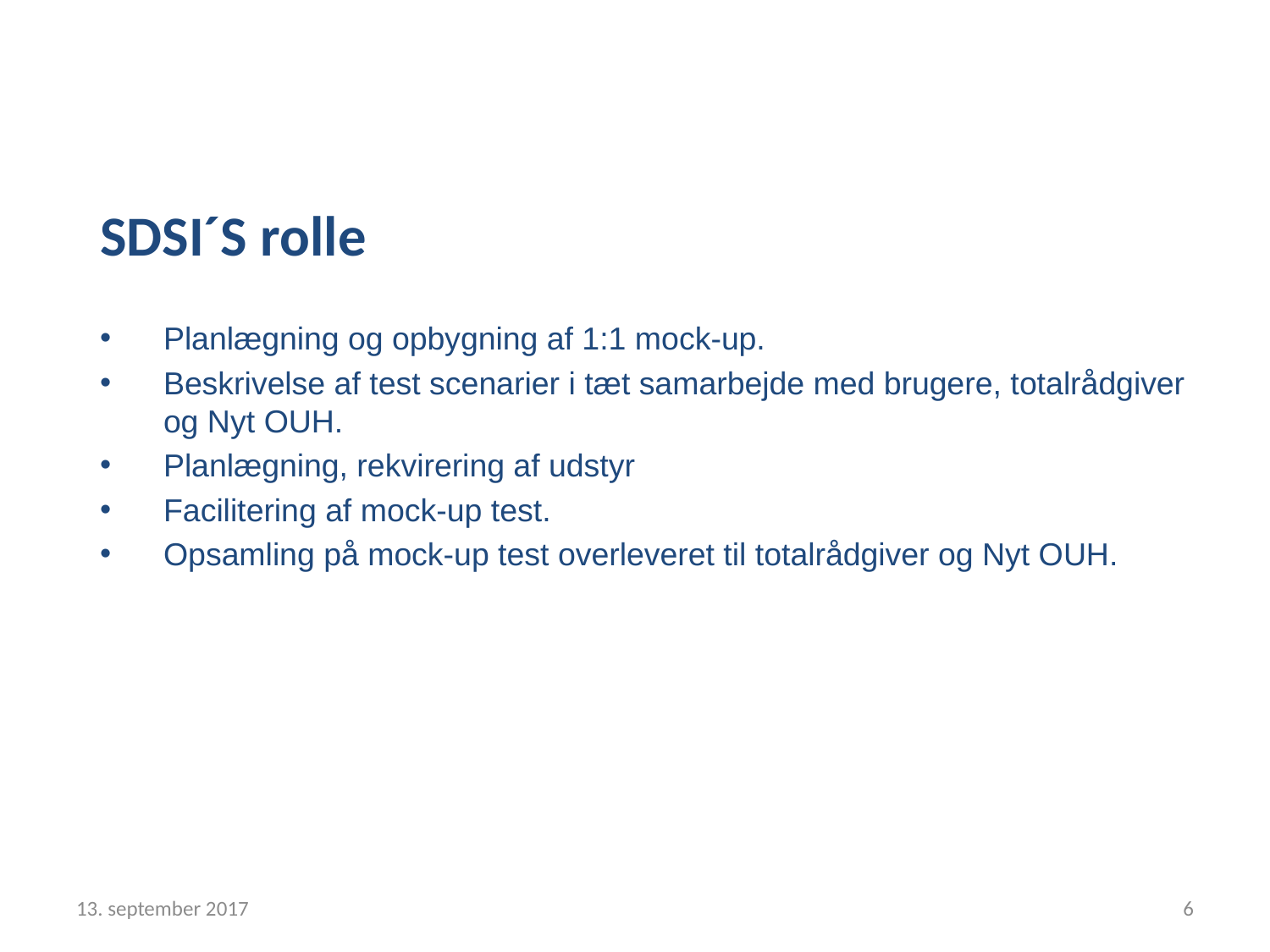

SDSI´S rolle

Planlægning og opbygning af 1:1 mock-up.
Beskrivelse af test scenarier i tæt samarbejde med brugere, totalrådgiver og Nyt OUH.
Planlægning, rekvirering af udstyr
Facilitering af mock-up test.
Opsamling på mock-up test overleveret til totalrådgiver og Nyt OUH.
13. september 2017
6